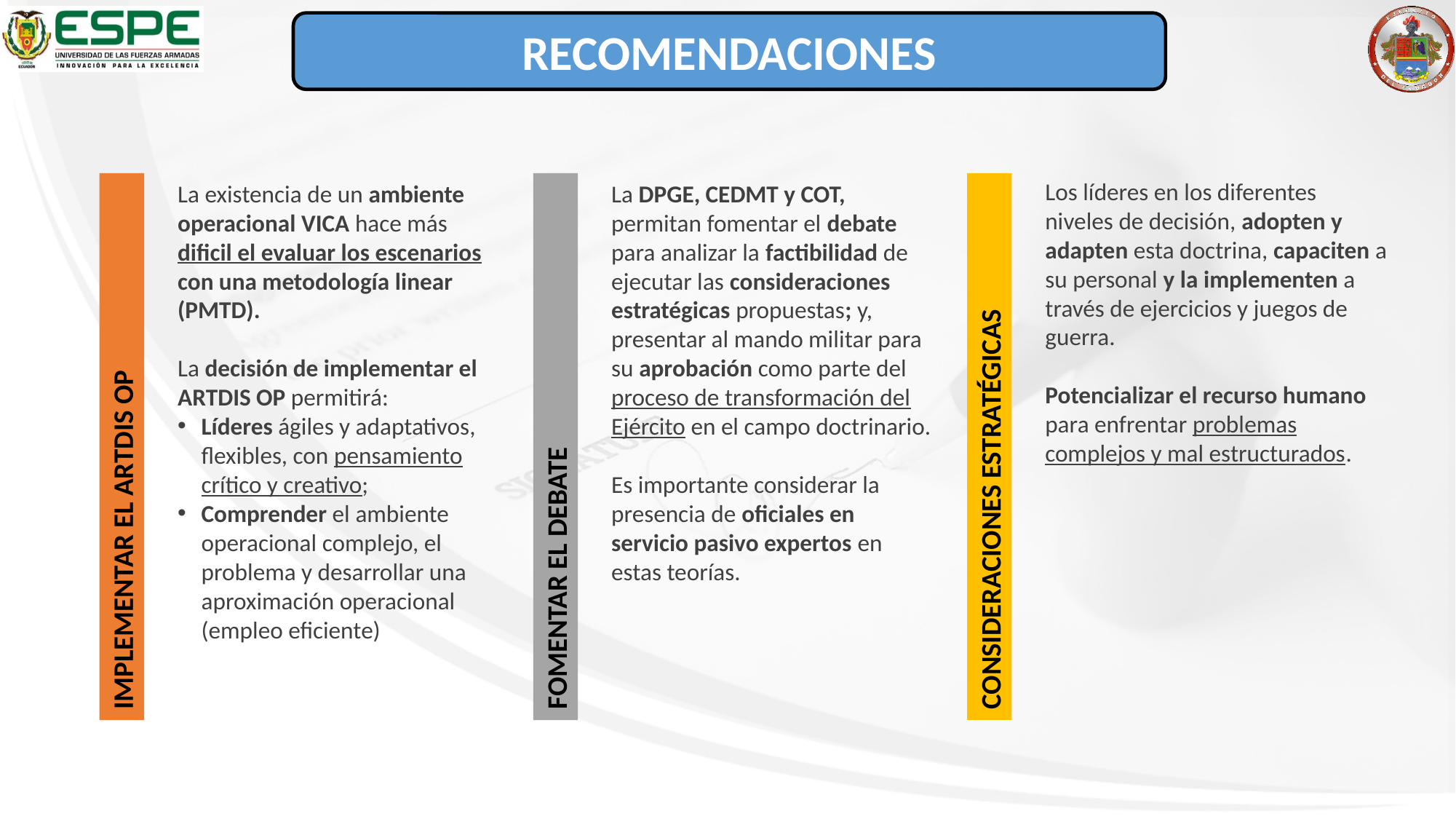

RECOMENDACIONES
Los líderes en los diferentes niveles de decisión, adopten y adapten esta doctrina, capaciten a su personal y la implementen a través de ejercicios y juegos de guerra.

Potencializar el recurso humano para enfrentar problemas complejos y mal estructurados.
La existencia de un ambiente operacional VICA hace más dificil el evaluar los escenarios con una metodología linear (PMTD).

La decisión de implementar el ARTDIS OP permitirá:
Líderes ágiles y adaptativos, flexibles, con pensamiento crítico y creativo;
Comprender el ambiente operacional complejo, el problema y desarrollar una aproximación operacional (empleo eficiente)
La DPGE, CEDMT y COT, permitan fomentar el debate para analizar la factibilidad de ejecutar las consideraciones estratégicas propuestas; y, presentar al mando militar para su aprobación como parte del proceso de transformación del Ejército en el campo doctrinario.

Es importante considerar la presencia de oficiales en servicio pasivo expertos en estas teorías.
IMPLEMENTAR EL ARTDIS OP
FOMENTAR EL DEBATE
CONSIDERACIONES ESTRATÉGICAS